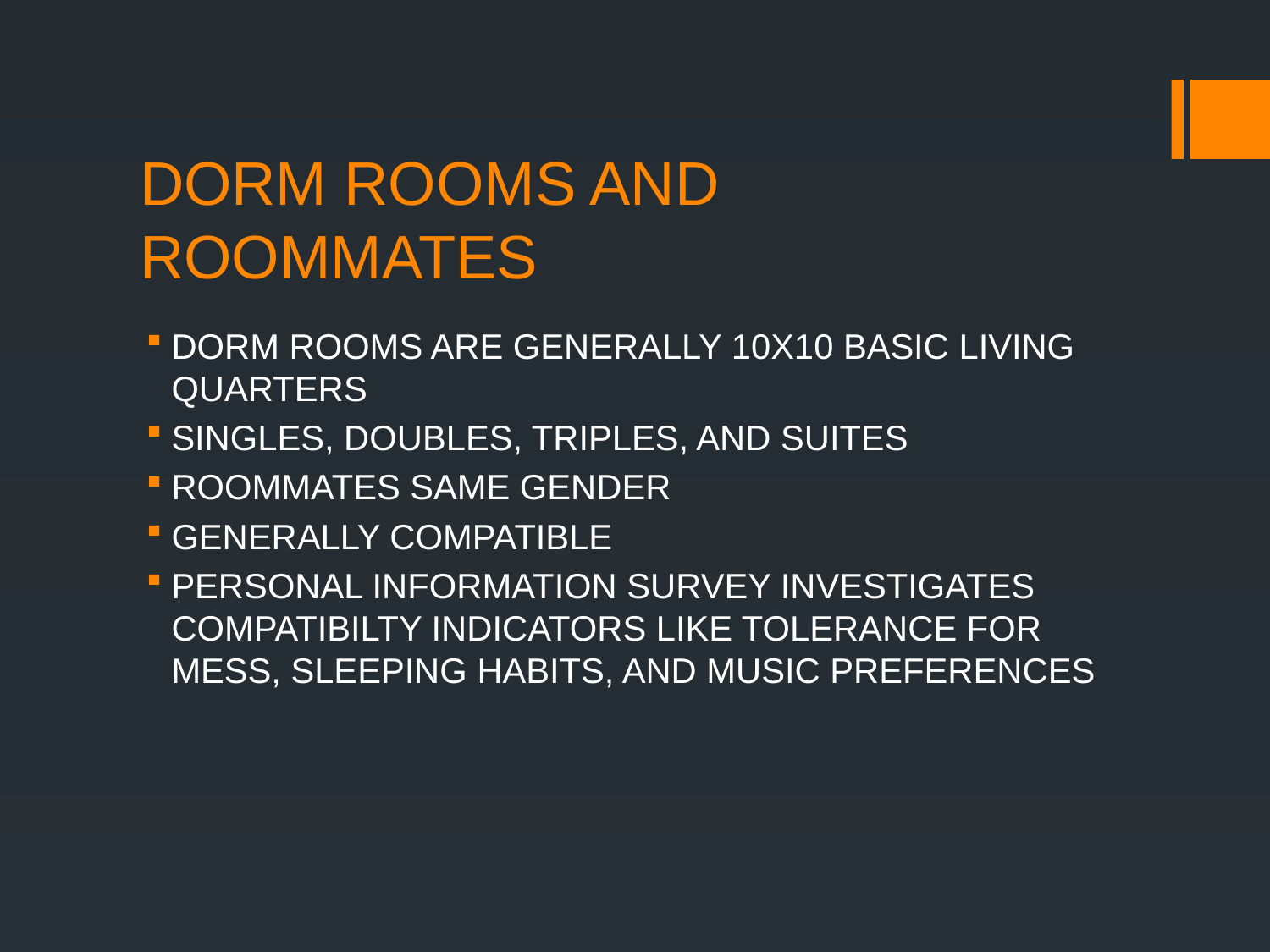

# DORM ROOMS AND ROOMMATES
DORM ROOMS ARE GENERALLY 10X10 BASIC LIVING QUARTERS
SINGLES, DOUBLES, TRIPLES, AND SUITES
ROOMMATES SAME GENDER
GENERALLY COMPATIBLE
PERSONAL INFORMATION SURVEY INVESTIGATES COMPATIBILTY INDICATORS LIKE TOLERANCE FOR MESS, SLEEPING HABITS, AND MUSIC PREFERENCES